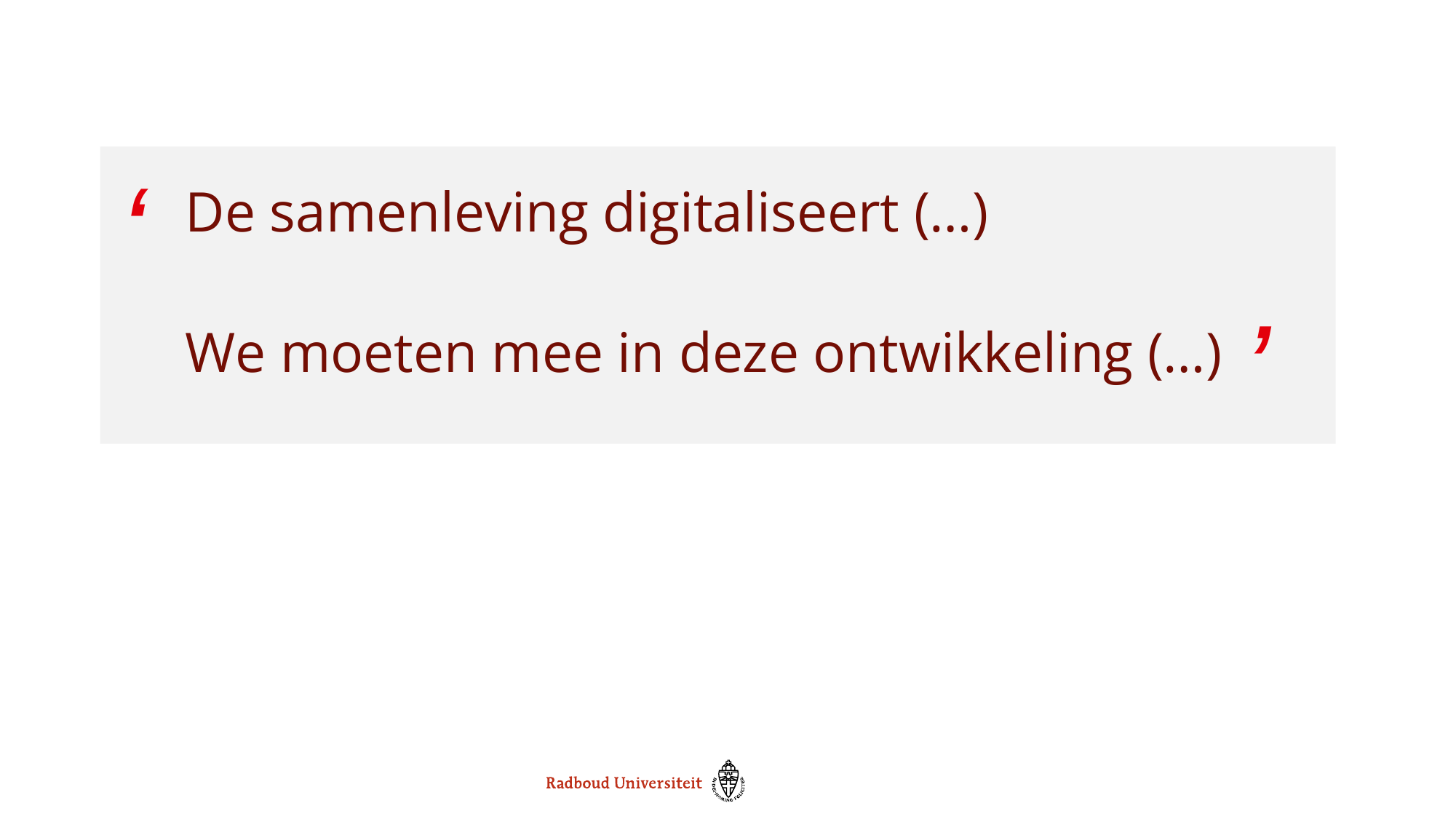

‘
De samenleving digitaliseert (…)

We moeten mee in deze ontwikkeling (…)

’